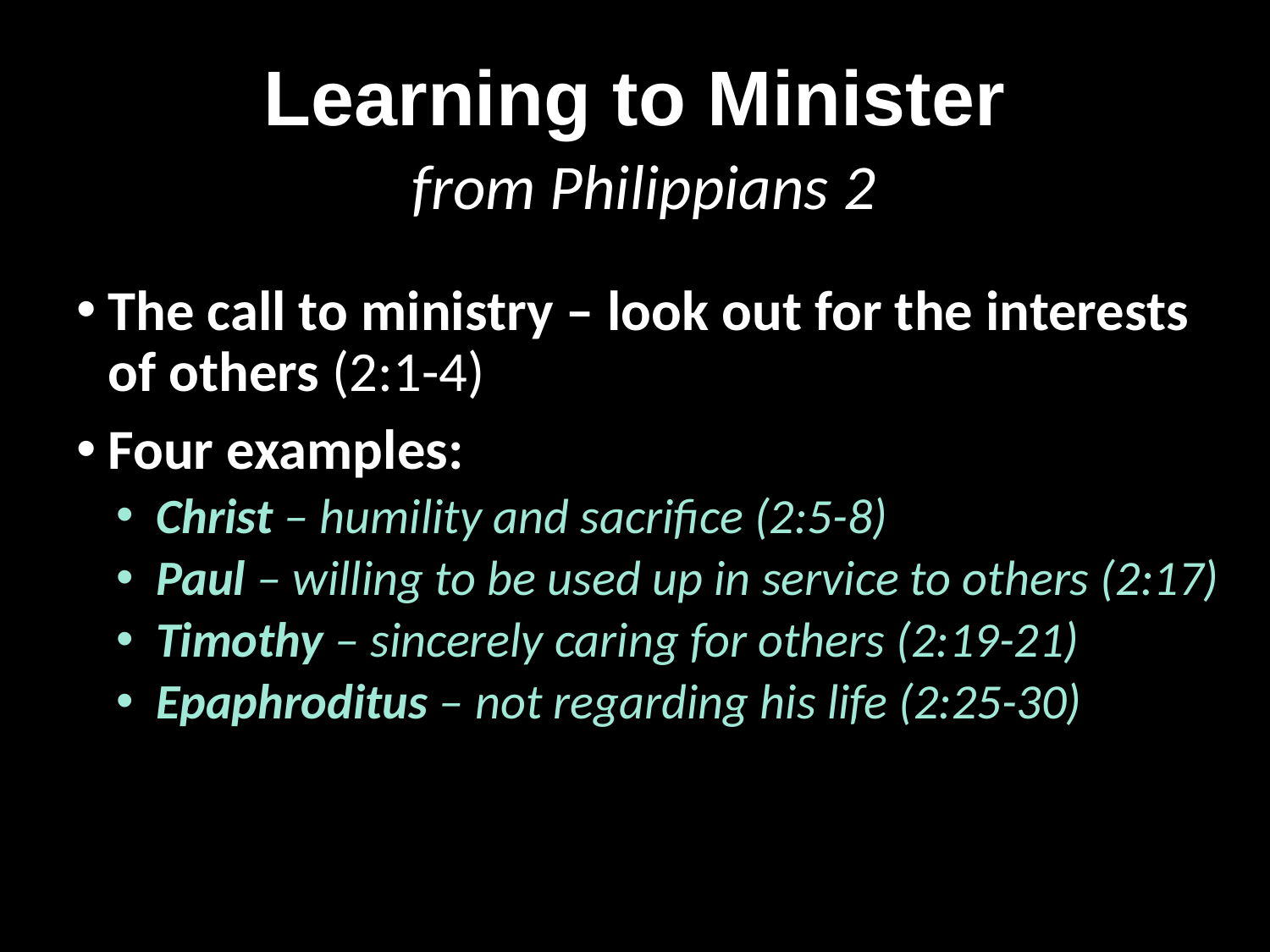

# Learning to Minister from Philippians 2
The call to ministry – look out for the interests of others (2:1-4)
Four examples:
Christ – humility and sacrifice (2:5-8)
Paul – willing to be used up in service to others (2:17)
Timothy – sincerely caring for others (2:19-21)
Epaphroditus – not regarding his life (2:25-30)